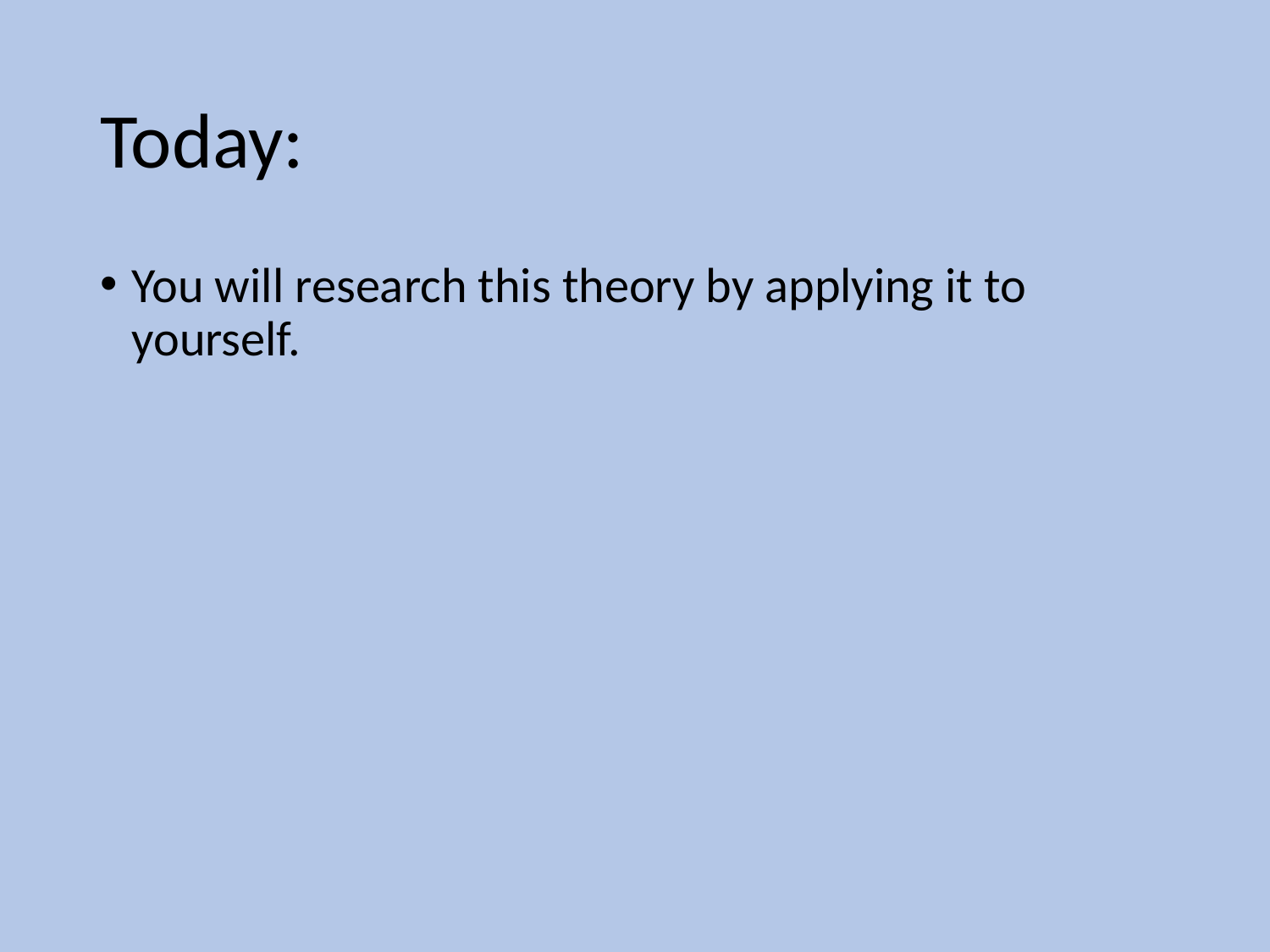

# Today:
You will research this theory by applying it to yourself.